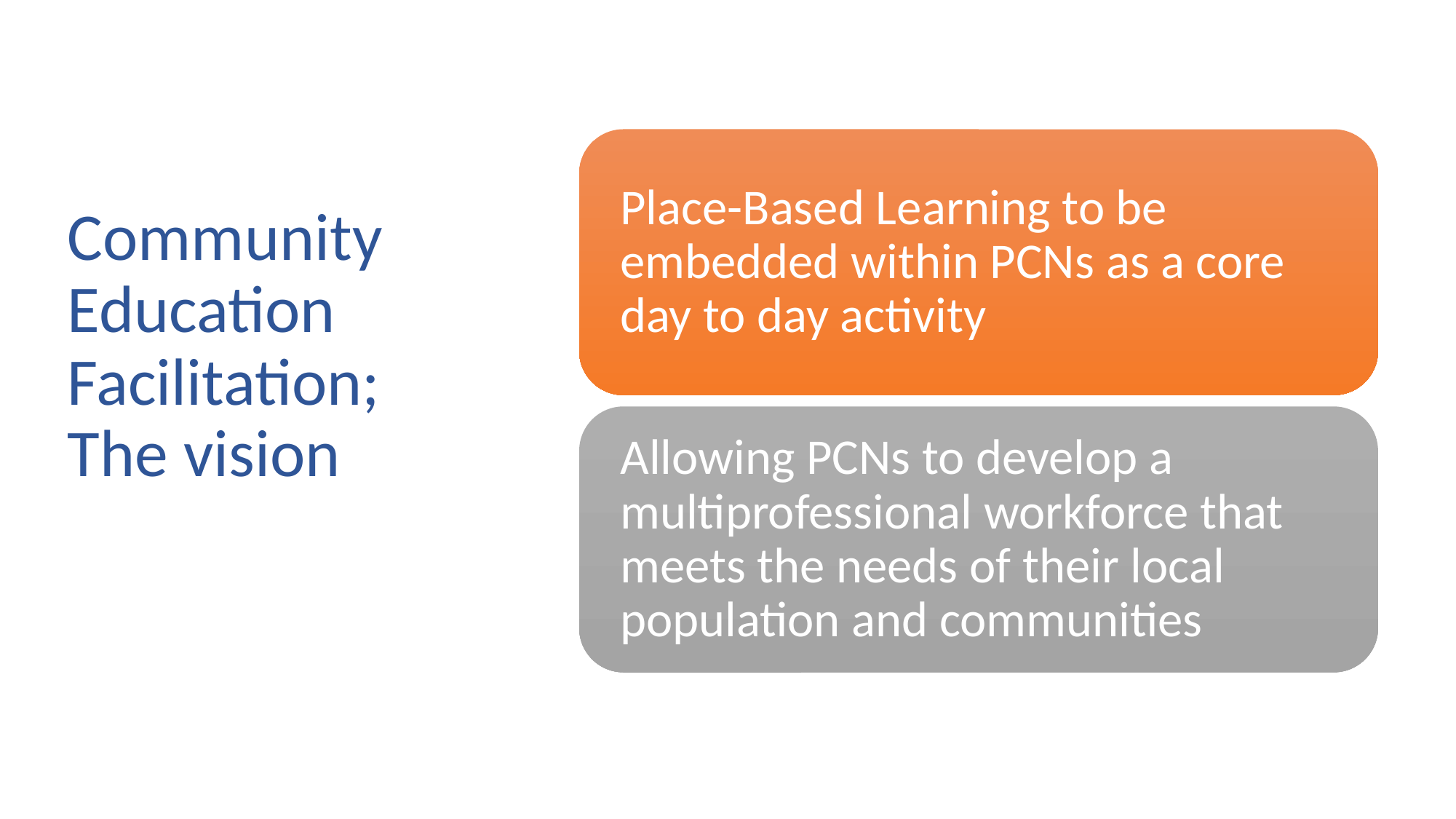

# Community Education Facilitation; The vision
Place-Based Learning to be embedded within PCNs as a core day to day activity
Allowing PCNs to develop a multiprofessional workforce that meets the needs of their local population and communities